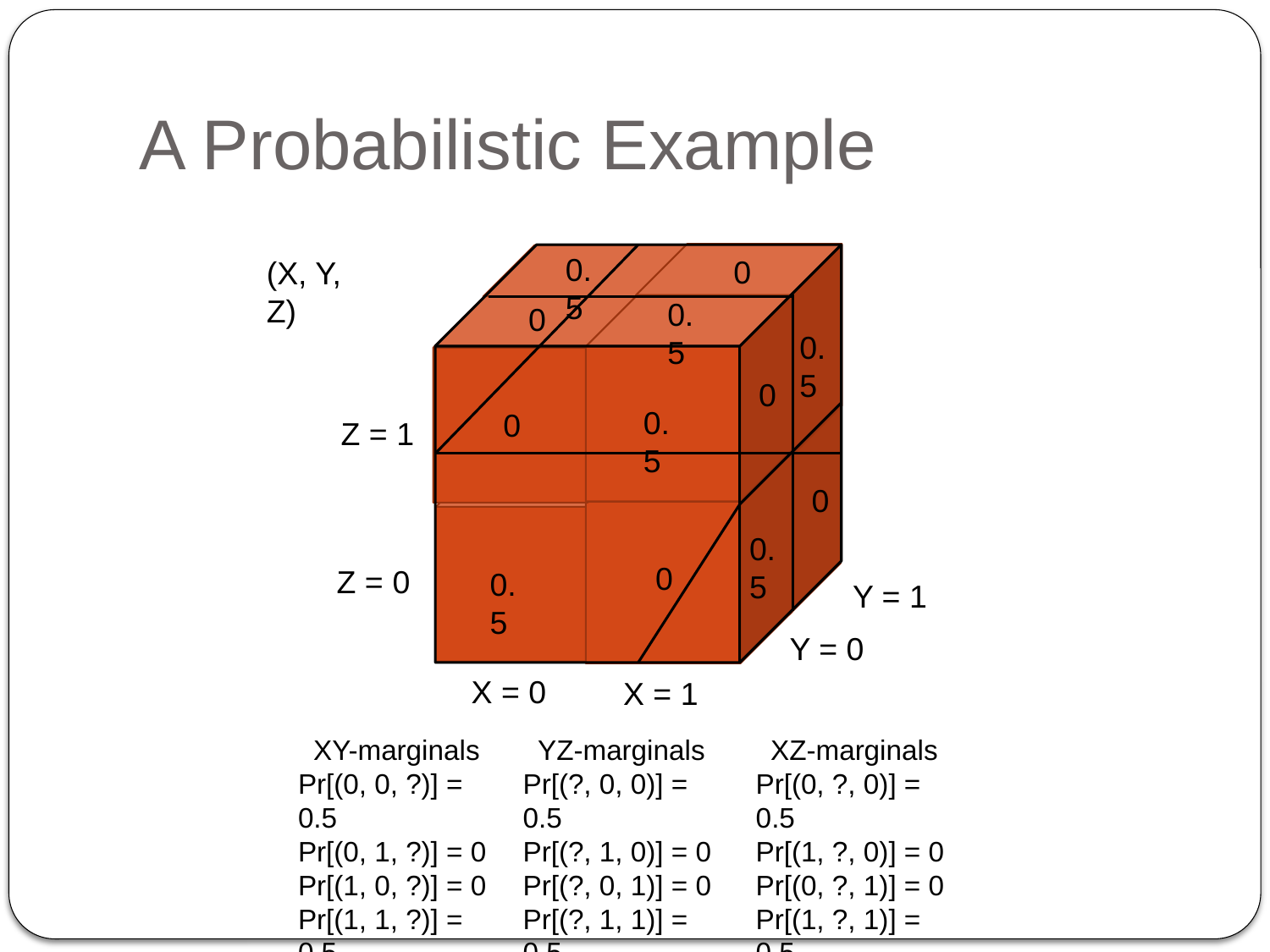

# A Probabilistic Example
0.5

0
(X, Y, Z)
0.5
0

0.5
0
0.5
0

Z = 1

0
0.5
0
Z = 0
0.5
Y = 1
Y = 0
X = 0
X = 1
XY-marginals
Pr[(0, 0, ?)] = 0.5
Pr[(0, 1, ?)] = 0
Pr[(1, 0, ?)] = 0
Pr[(1, 1, ?)] = 0.5
YZ-marginals
Pr[(?, 0, 0)] = 0.5
Pr[(?, 1, 0)] = 0
Pr[(?, 0, 1)] = 0
Pr[(?, 1, 1)] = 0.5
XZ-marginals
Pr[(0, ?, 0)] = 0.5
Pr[(1, ?, 0)] = 0
Pr[(0, ?, 1)] = 0
Pr[(1, ?, 1)] = 0.5